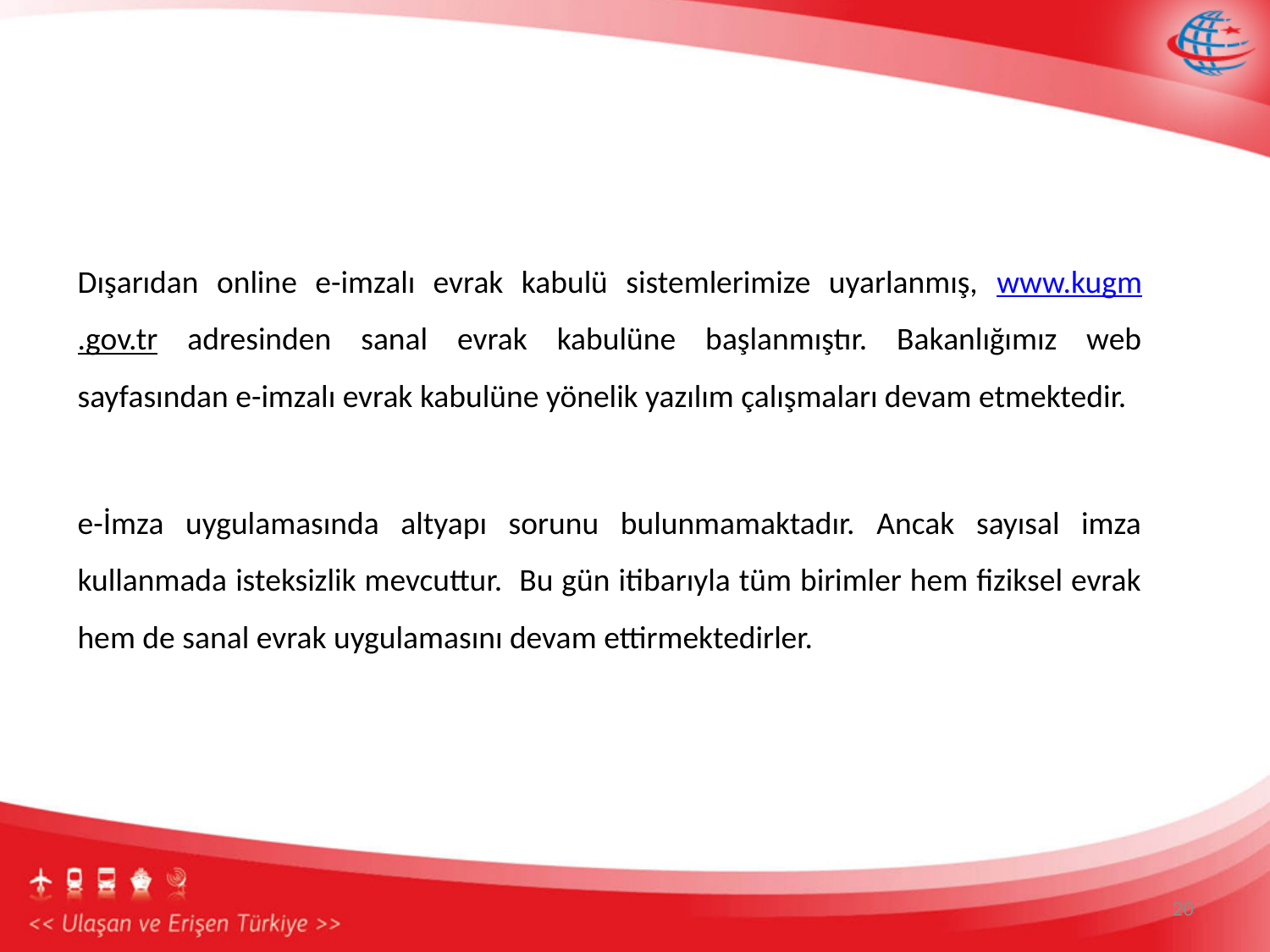

Dışarıdan online e-imzalı evrak kabulü sistemlerimize uyarlanmış, www.kugm.gov.tr adresinden sanal evrak kabulüne başlanmıştır. Bakanlığımız web sayfasından e-imzalı evrak kabulüne yönelik yazılım çalışmaları devam etmektedir.

e-İmza uygulamasında altyapı sorunu bulunmamaktadır. Ancak sayısal imza kullanmada isteksizlik mevcuttur.  Bu gün itibarıyla tüm birimler hem fiziksel evrak hem de sanal evrak uygulamasını devam ettirmektedirler.
20